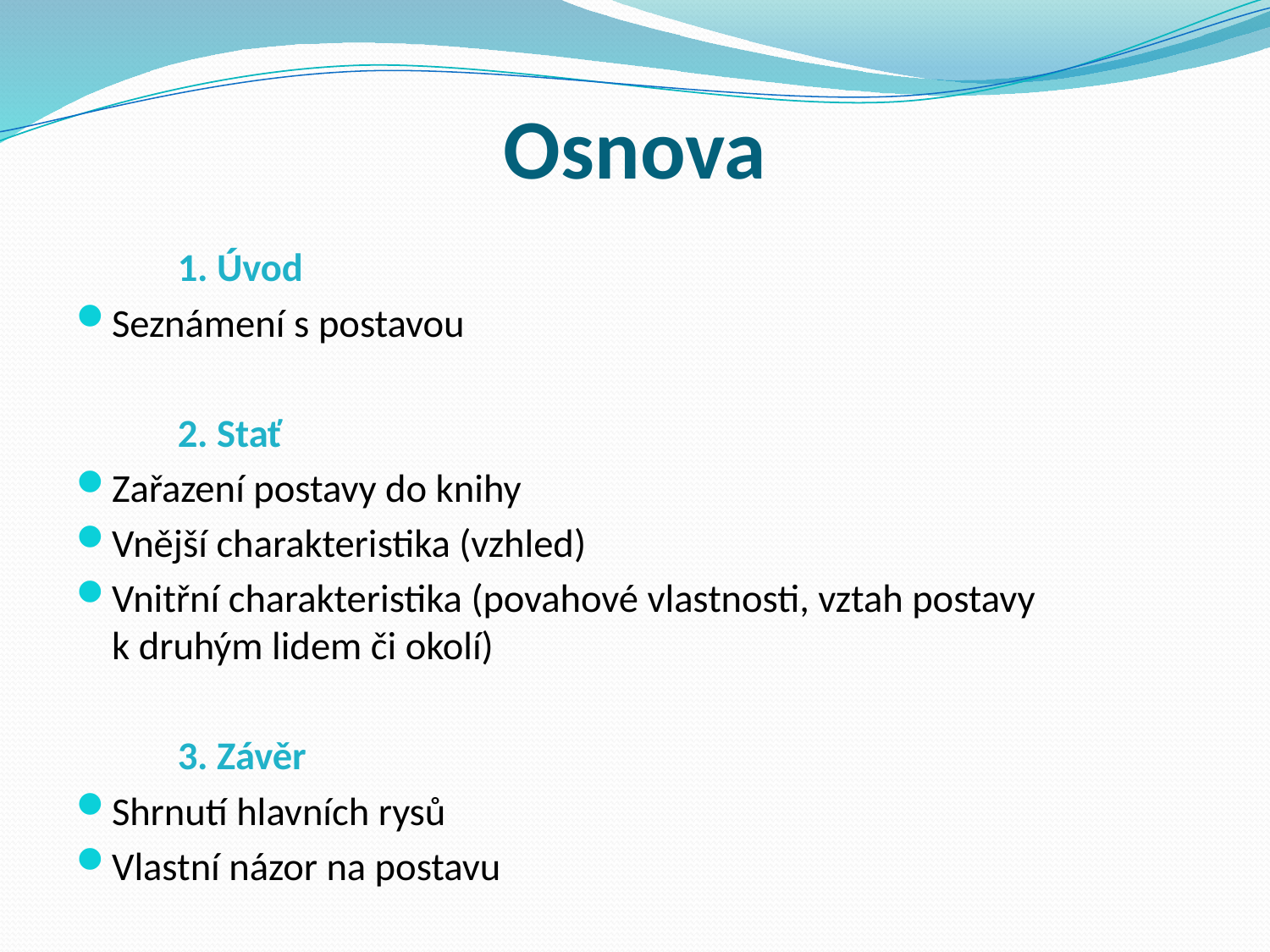

# Osnova
	1. Úvod
Seznámení s postavou

	2. Stať
Zařazení postavy do knihy
Vnější charakteristika (vzhled)
Vnitřní charakteristika (povahové vlastnosti, vztah postavy k druhým lidem či okolí)

	3. Závěr
Shrnutí hlavních rysů
Vlastní názor na postavu